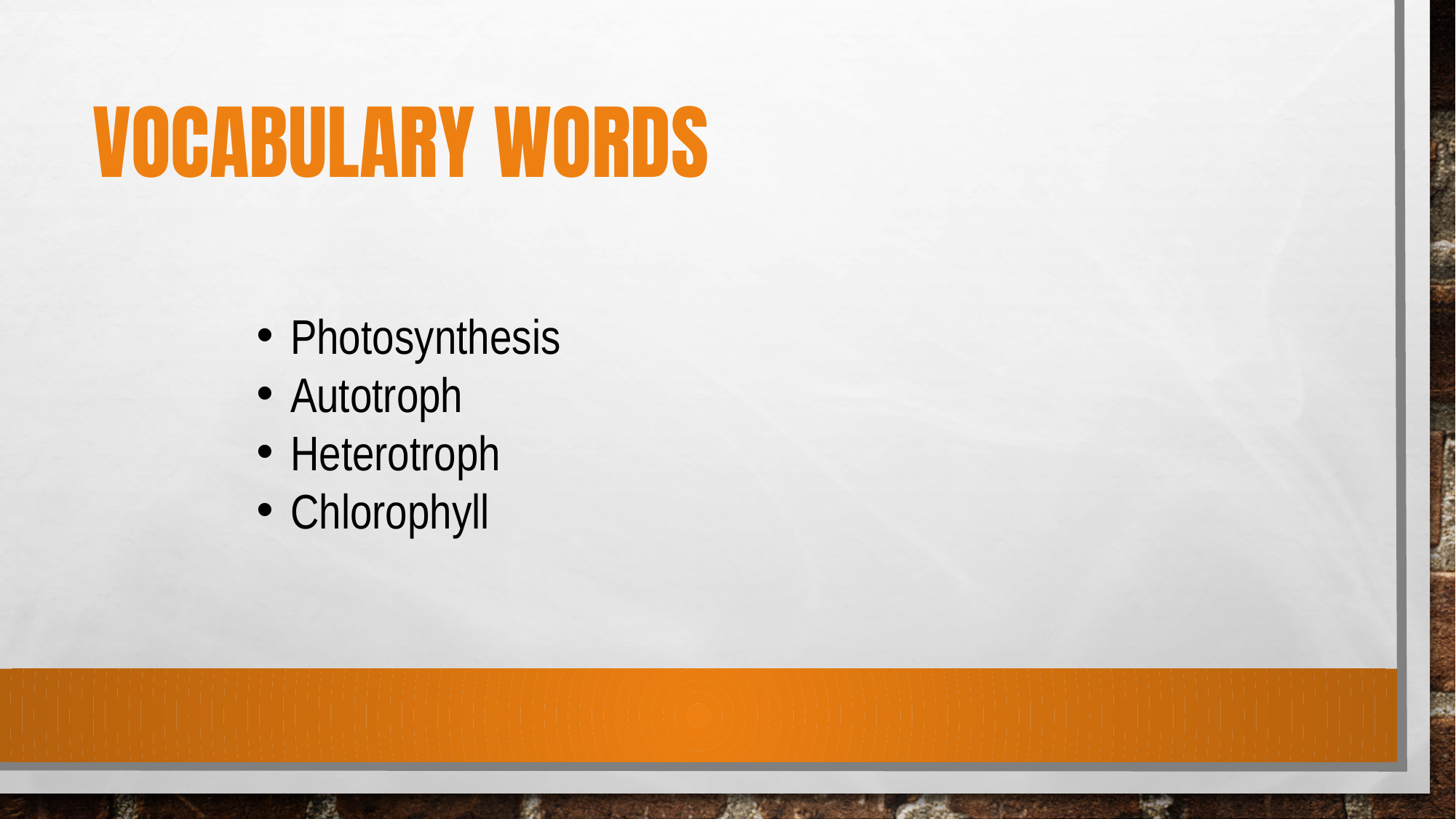

# Vocabulary Words
Photosynthesis
Autotroph
Heterotroph
Chlorophyll